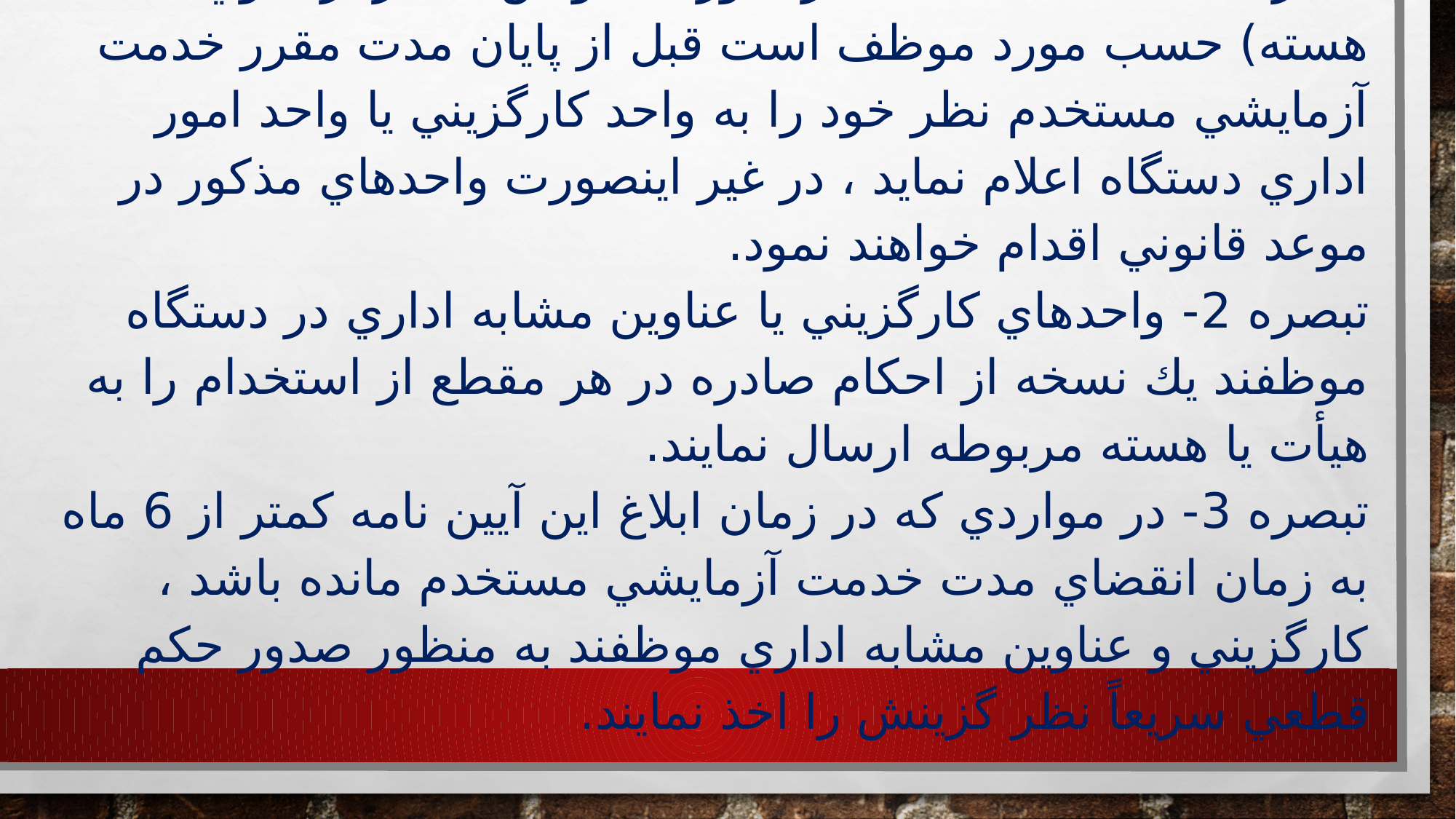

# تبصره 1- هيأت يا هسته ( در صورت تفويض اختيار از سوي هيأت به هسته) حسب مورد موظف است قبل از پايان مدت مقرر خدمت آزمايشي مستخدم نظر خود را به واحد كارگزيني يا واحد امور اداري دستگاه اعلام نمايد ، در غير اينصورت واحدهاي مذكور در موعد قانوني اقدام خواهند نمود. تبصره 2- واحدهاي كارگزيني يا عناوين مشابه اداري در دستگاه موظفند يك نسخه از احكام صادره در هر مقطع از استخدام را به هيأت يا هسته مربوطه ارسال نمايند. تبصره 3- در مواردي كه در زمان ابلاغ اين آيين نامه كمتر از 6 ماه به زمان انقضاي مدت خدمت آزمايشي مستخدم مانده باشد ، كارگزيني و عناوين مشابه اداري موظفند به منظور صدور حكم قطعي سريعاً نظر گزينش را اخذ نمايند.